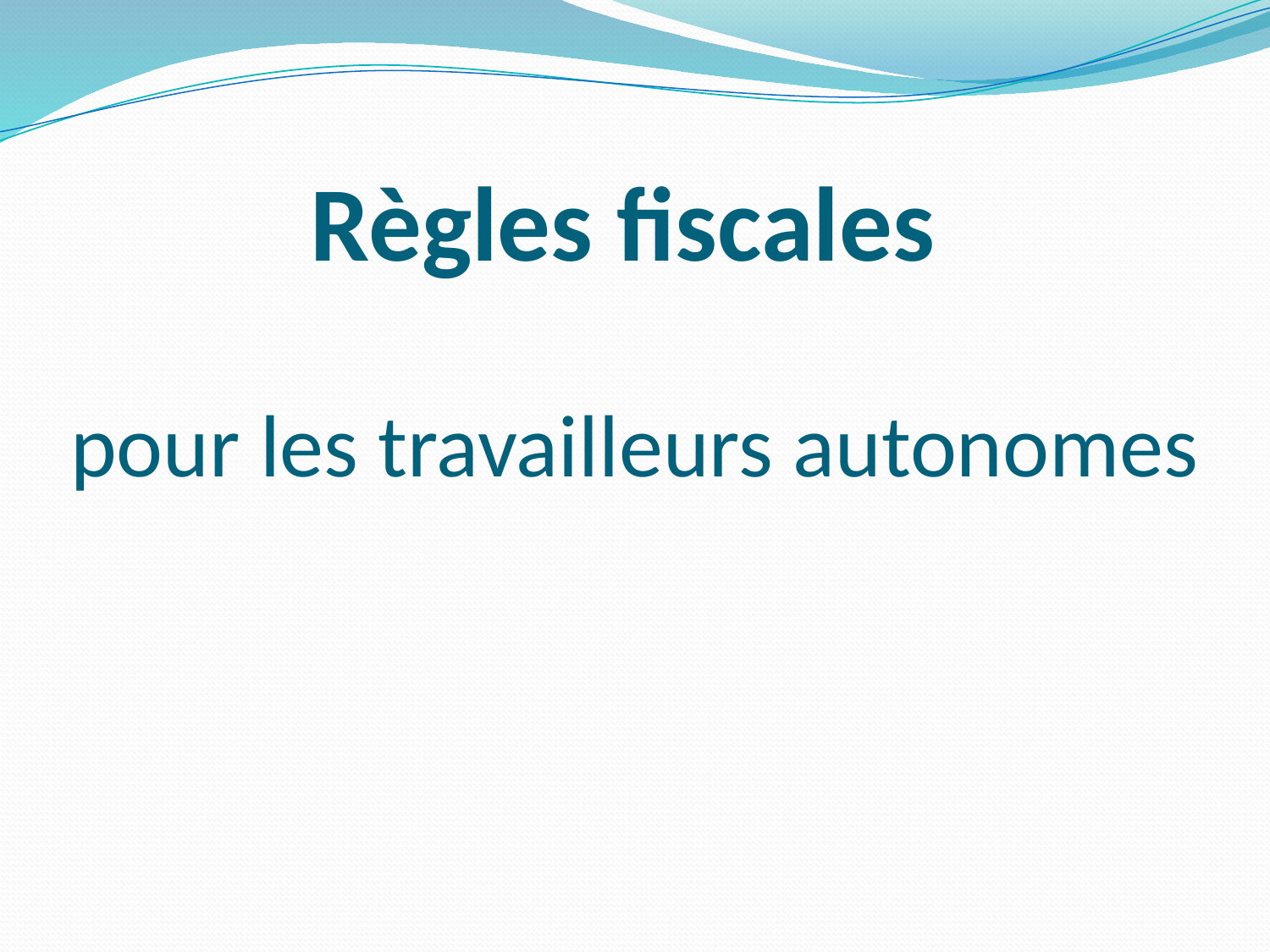

# Règles fiscales pour les travailleurs autonomes